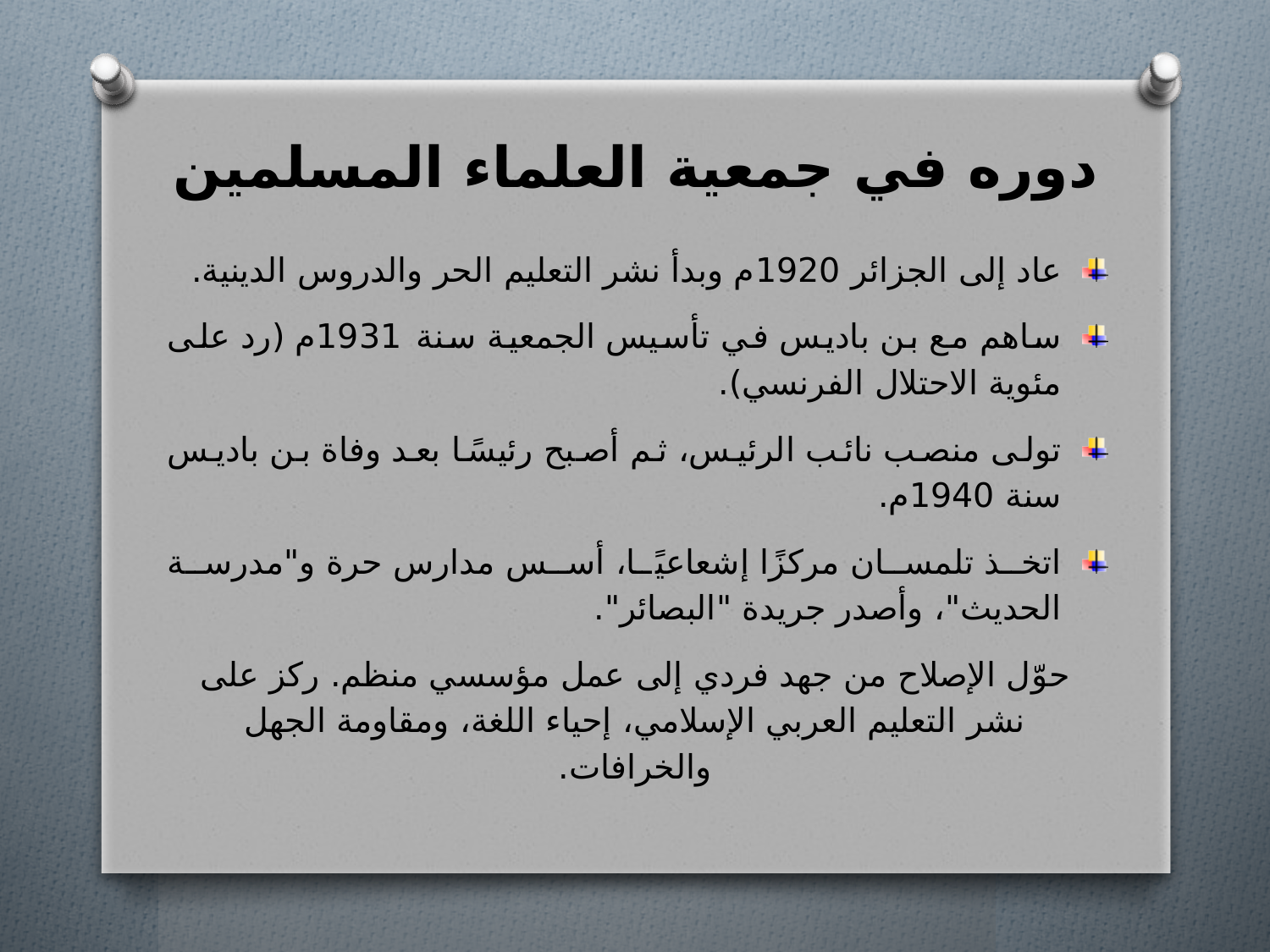

# دوره في جمعية العلماء المسلمين
عاد إلى الجزائر 1920م وبدأ نشر التعليم الحر والدروس الدينية.
ساهم مع بن باديس في تأسيس الجمعية سنة 1931م (رد على مئوية الاحتلال الفرنسي).
تولى منصب نائب الرئيس، ثم أصبح رئيسًا بعد وفاة بن باديس سنة 1940م.
اتخذ تلمسان مركزًا إشعاعيًا، أسس مدارس حرة و"مدرسة الحديث"، وأصدر جريدة "البصائر".
حوّل الإصلاح من جهد فردي إلى عمل مؤسسي منظم. ركز على نشر التعليم العربي الإسلامي، إحياء اللغة، ومقاومة الجهل والخرافات.